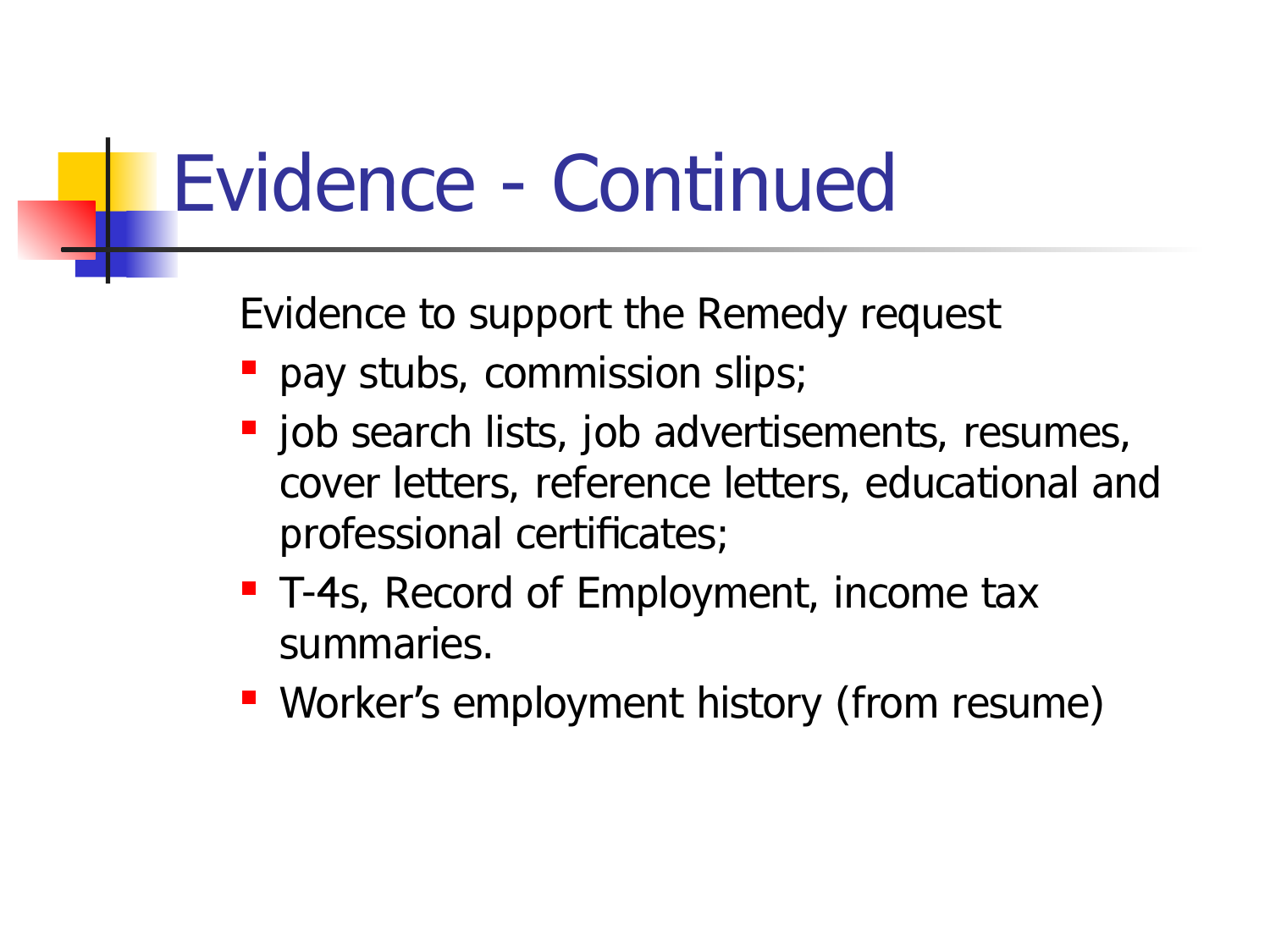

# Evidence - Continued
Evidence to support the Remedy request
pay stubs, commission slips;
job search lists, job advertisements, resumes, cover letters, reference letters, educational and professional certificates;
T-4s, Record of Employment, income tax summaries.
Worker’s employment history (from resume)